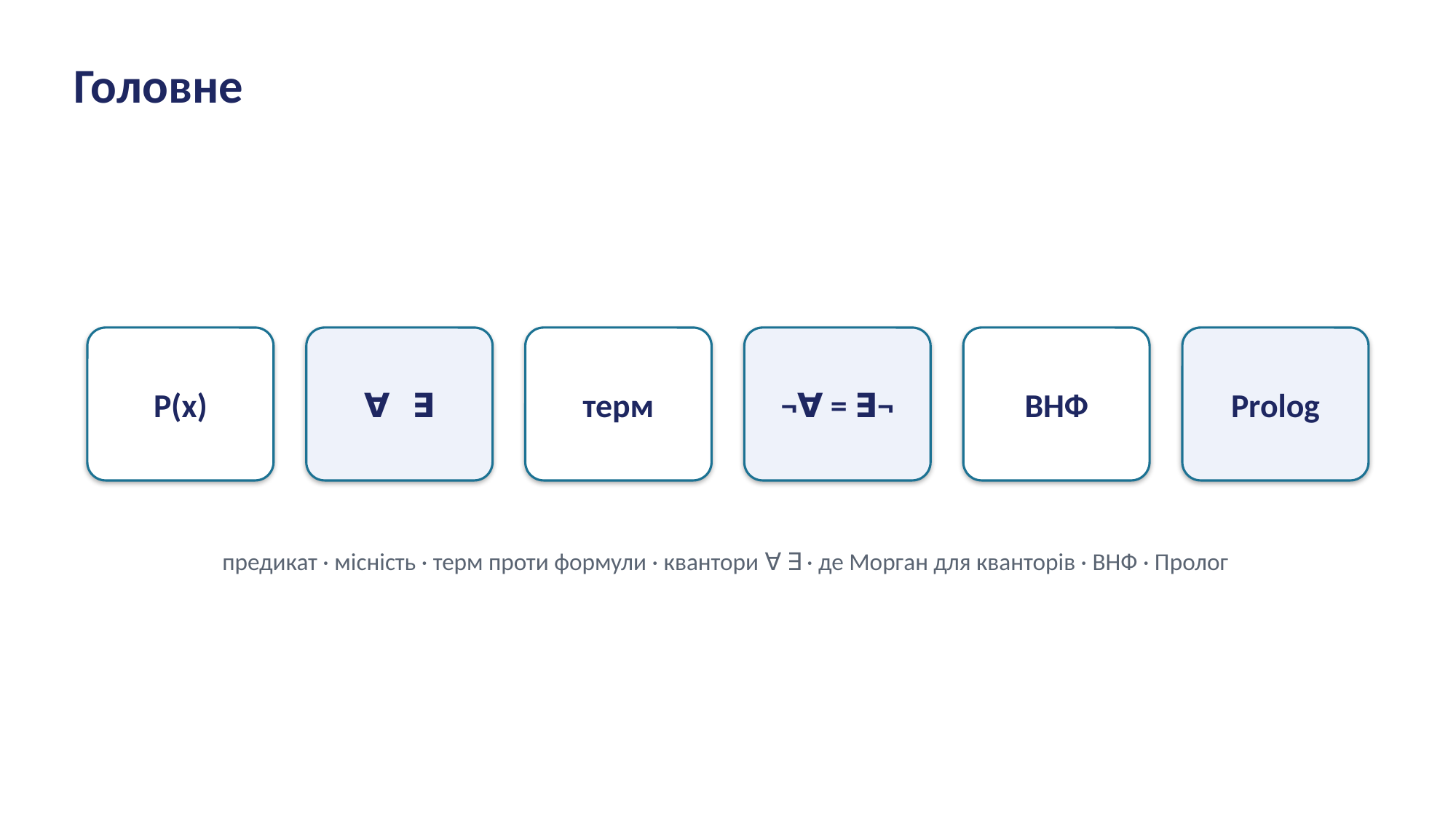

Головне
P(x)
∀   ∃
терм
¬∀ = ∃¬
ВНФ
Prolog
предикат · місність · терм проти формули · квантори ∀ ∃ · де Морган для кванторів · ВНФ · Пролог